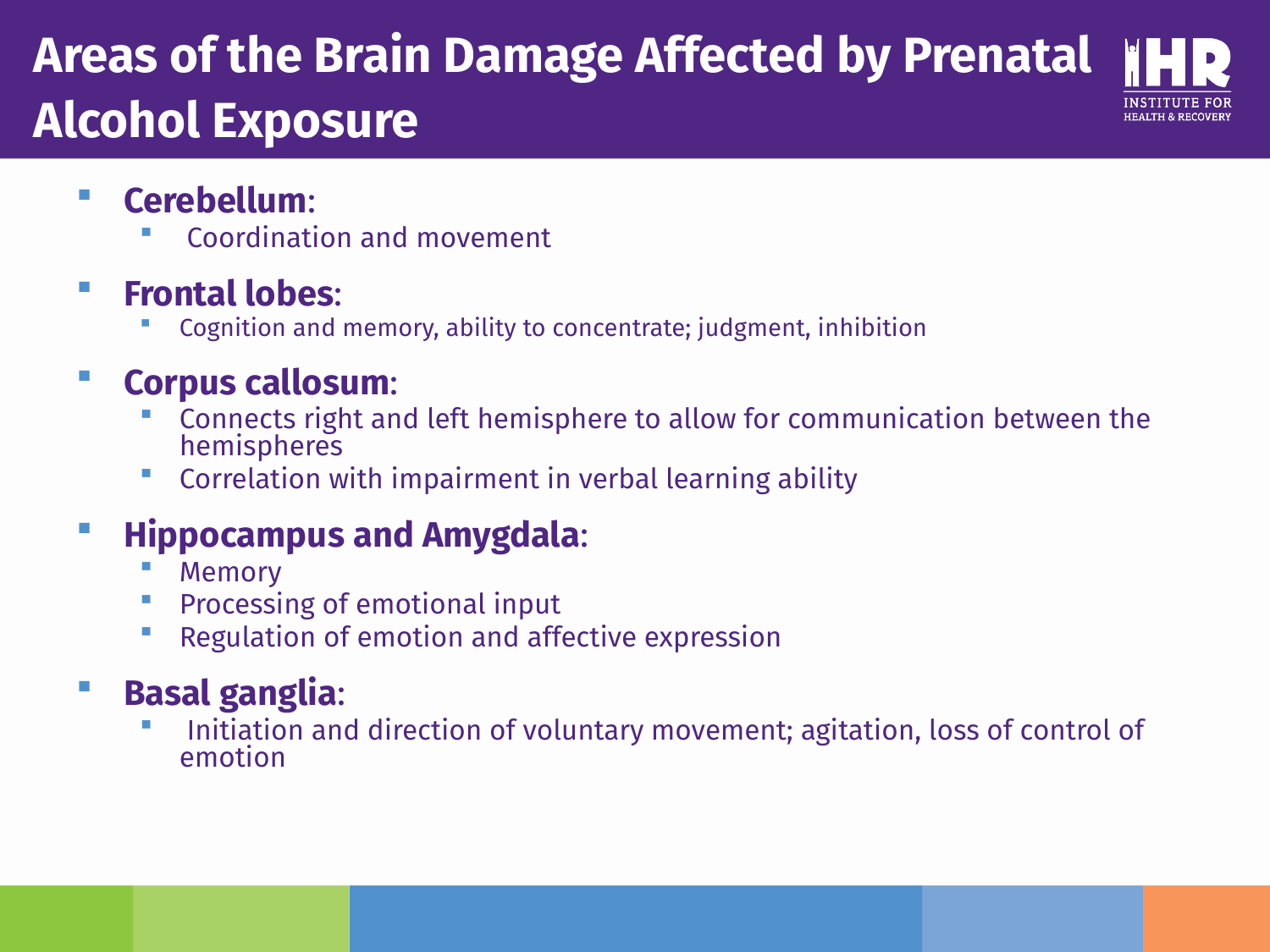

# Areas of the Brain Damage Affected by Prenatal Alcohol Exposure
Cerebellum:
 Coordination and movement
Frontal lobes:
Cognition and memory, ability to concentrate; judgment, inhibition
Corpus callosum:
Connects right and left hemisphere to allow for communication between the hemispheres
Correlation with impairment in verbal learning ability
Hippocampus and Amygdala:
Memory
Processing of emotional input
Regulation of emotion and affective expression
Basal ganglia:
 Initiation and direction of voluntary movement; agitation, loss of control of emotion